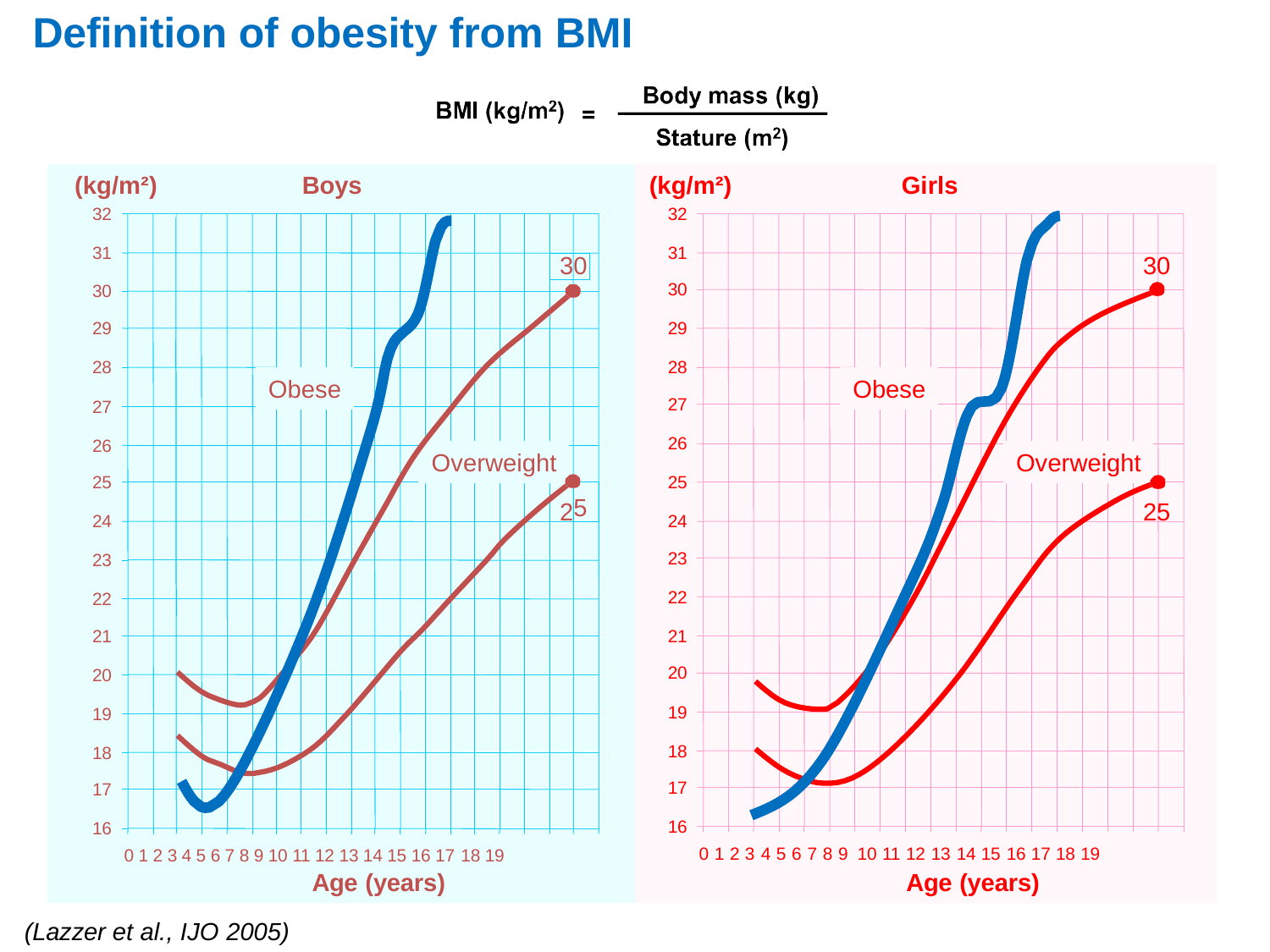

# Definition of obesity from BMI

(kg/m²)
Boys
(kg/m²)
Girls
32
32

31
31
30

30
30
30

29
29

28
28

Obese
Obese
27
27

26
26
25

Overweight
Overweight

25

5

2
25
24
24
23

23

22
22
21

21
20

20

19
19

18
17
18

17

16
16

0 1 2 3 4 5 6 7 8 9 10 11 12 13 14 15 16 17 18 19
Age (years)
0 1 2 3 4 5 6 7 8 9 10 11 12 13 14 15 16 17 18 19
Age (years)
(Lazzer et al., IJO 2005)